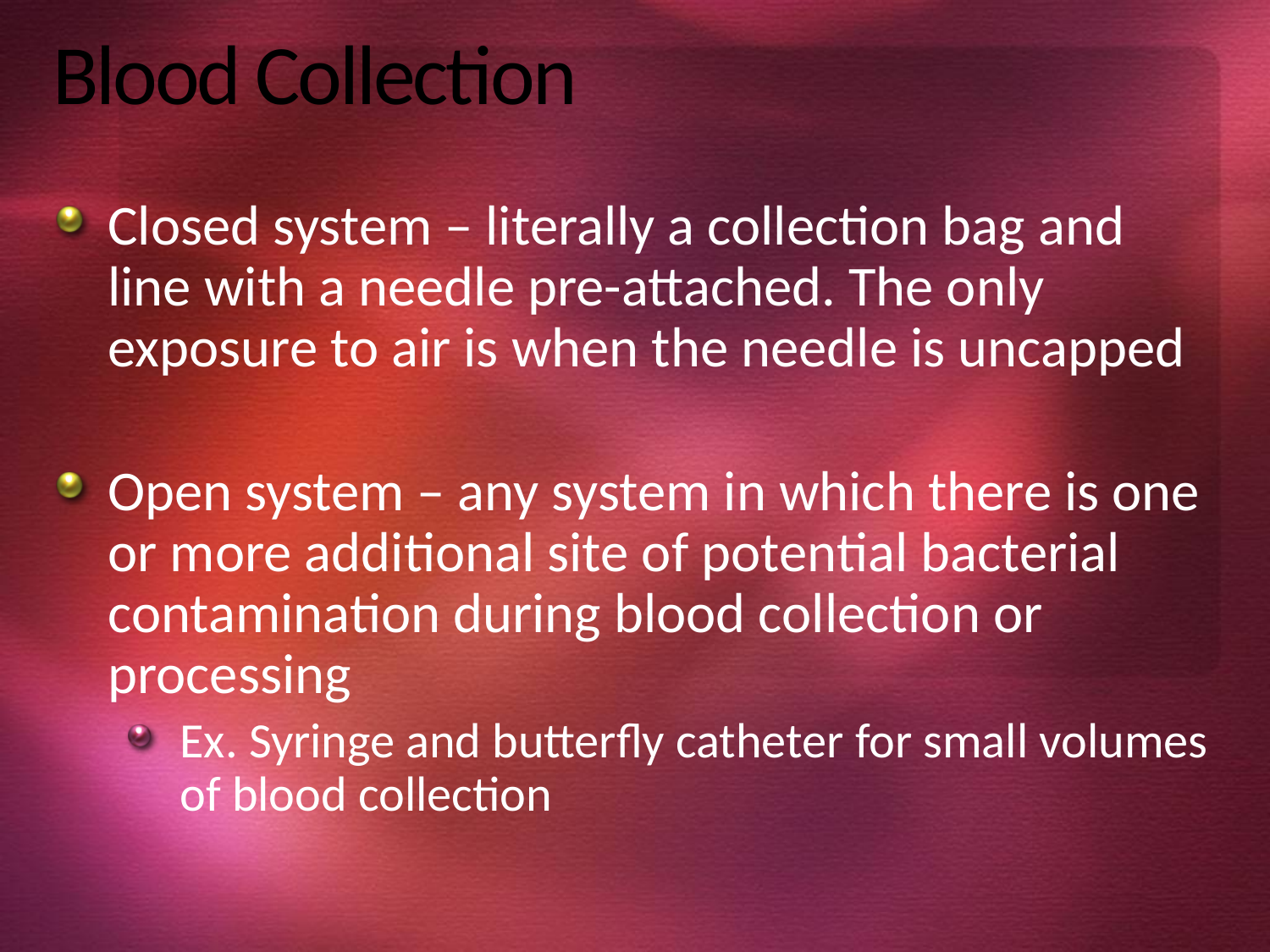

# Blood Collection
Closed system – literally a collection bag and line with a needle pre-attached. The only exposure to air is when the needle is uncapped

Open system – any system in which there is one or more additional site of potential bacterial contamination during blood collection or processing
Ex. Syringe and butterfly catheter for small volumes of blood collection